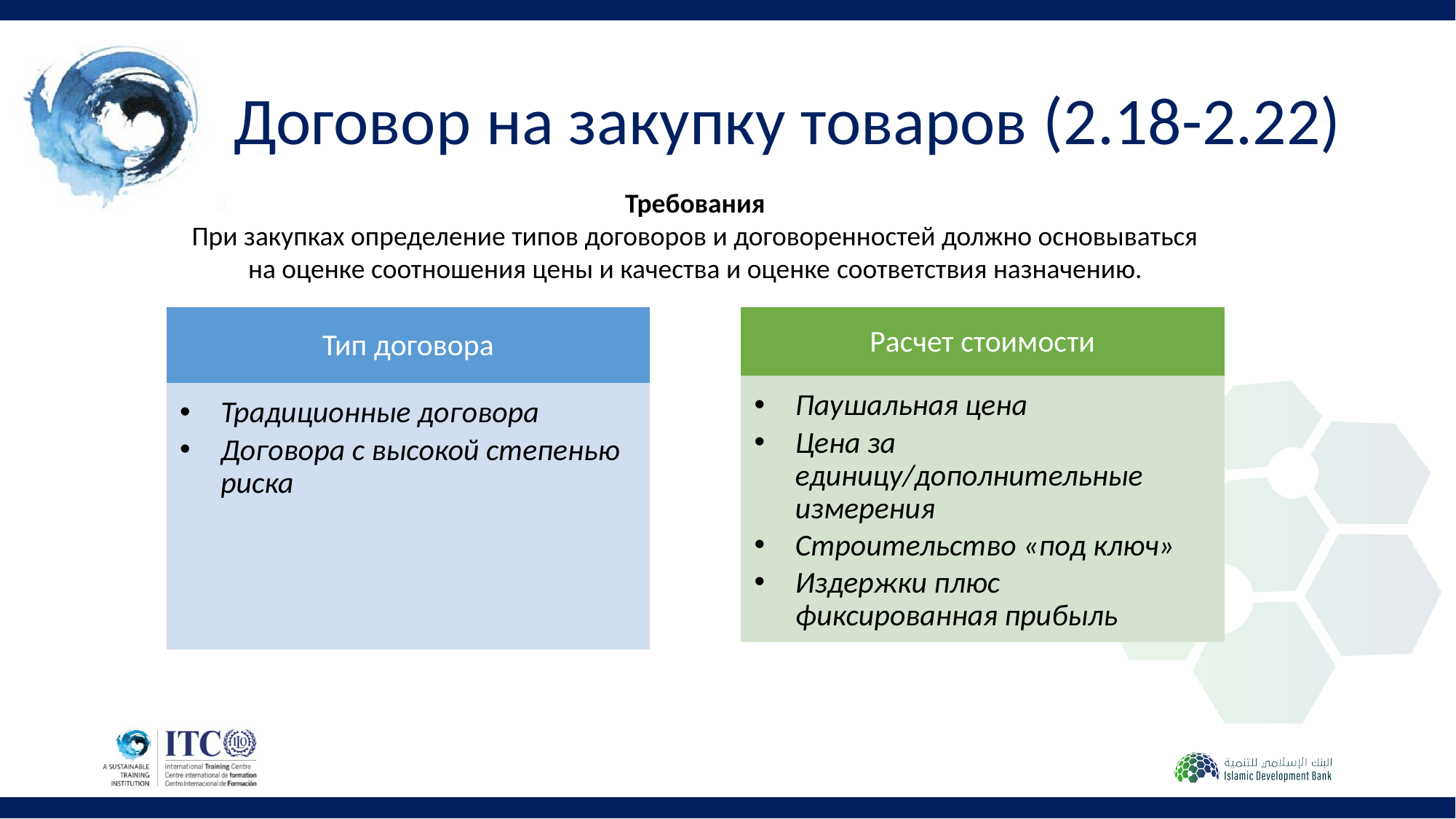

# Договор на закупку товаров (2.18-2.22)
Требования
При закупках определение типов договоров и договоренностей должно основываться на оценке соотношения цены и качества и оценке соответствия назначению.
Тип договора
Расчет стоимости
Паушальная цена
Цена за единицу/дополнительные измерения
Строительство «под ключ»
Издержки плюс фиксированная прибыль
Традиционные договора
Договора с высокой степенью риска